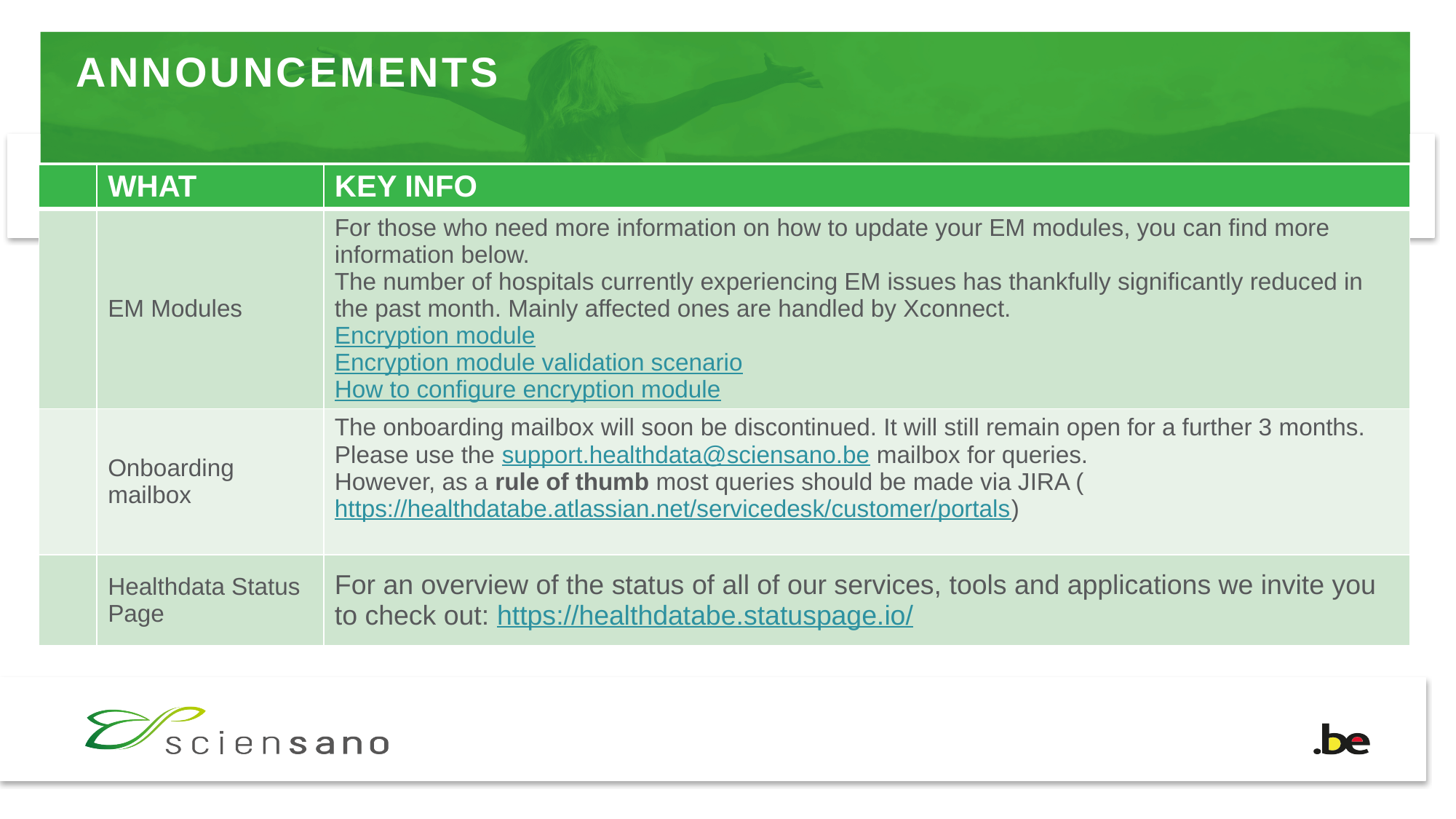

# ANNOUNCEMENTS
|  | WHAT | KEY INFO |
| --- | --- | --- |
|  | EM Modules | For those who need more information on how to update your EM modules, you can find more information below. The number of hospitals currently experiencing EM issues has thankfully significantly reduced in the past month. Mainly affected ones are handled by Xconnect. Encryption module Encryption module validation scenario How to configure encryption module |
|  | Onboarding mailbox | The onboarding mailbox will soon be discontinued. It will still remain open for a further 3 months. Please use the support.healthdata@sciensano.be mailbox for queries. However, as a rule of thumb most queries should be made via JIRA (https://healthdatabe.atlassian.net/servicedesk/customer/portals) |
|  | Healthdata Status Page | For an overview of the status of all of our services, tools and applications we invite you to check out: https://healthdatabe.statuspage.io/ |